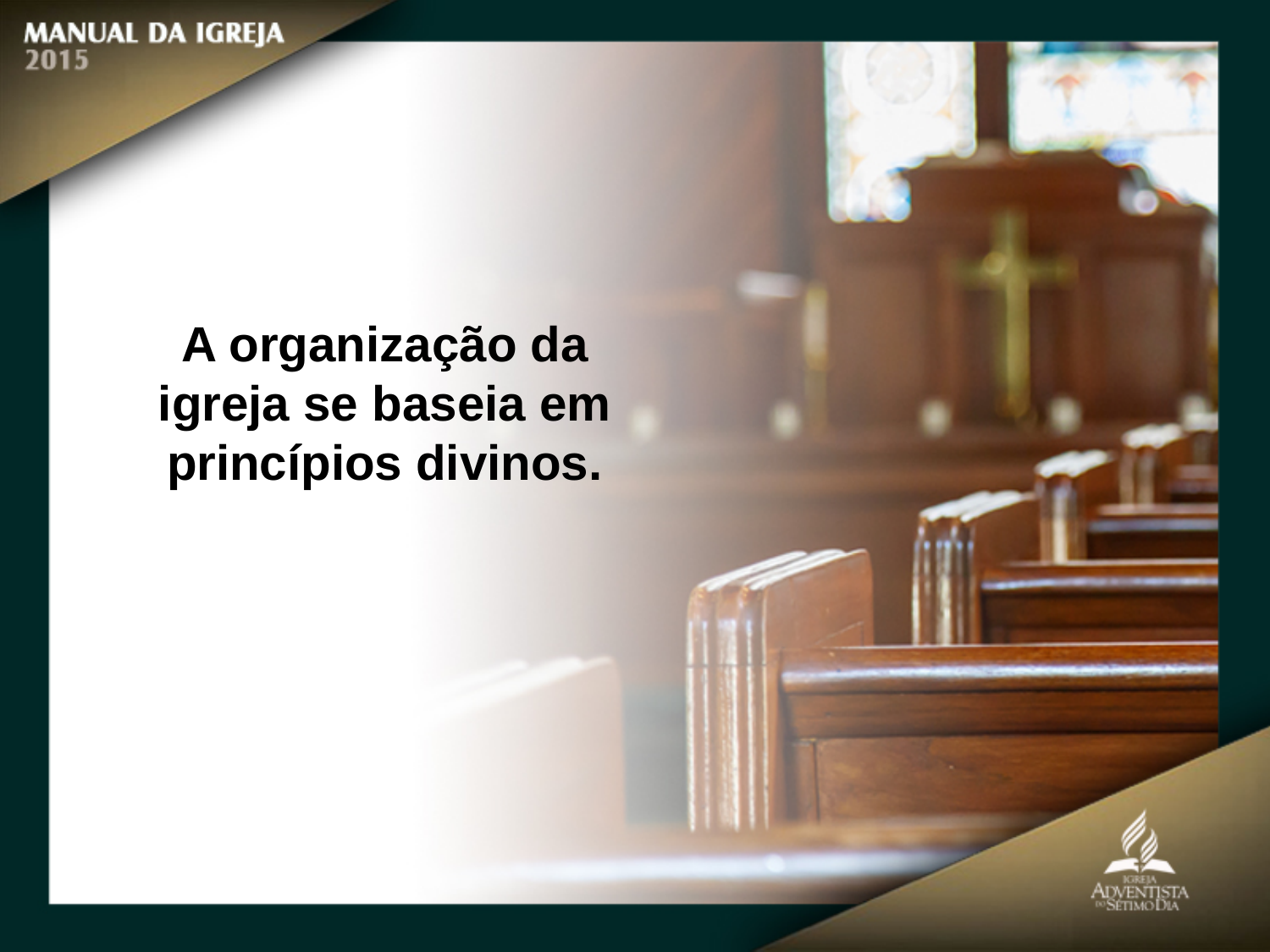

A organização da igreja se baseia em princípios divinos.